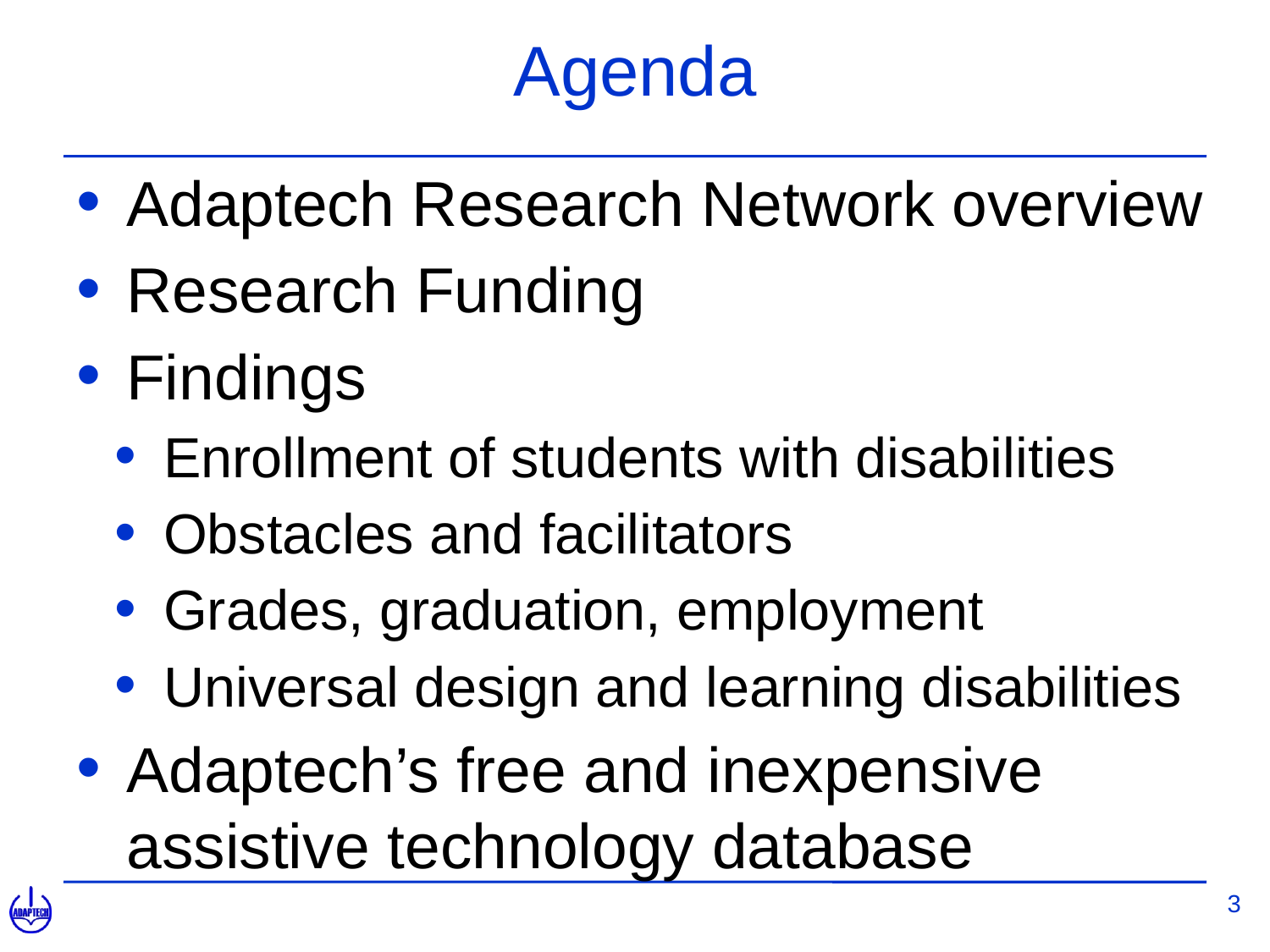

# Agenda
Adaptech Research Network overview
Research Funding
Findings
Enrollment of students with disabilities
Obstacles and facilitators
Grades, graduation, employment
Universal design and learning disabilities
Adaptech’s free and inexpensive assistive technology database

3